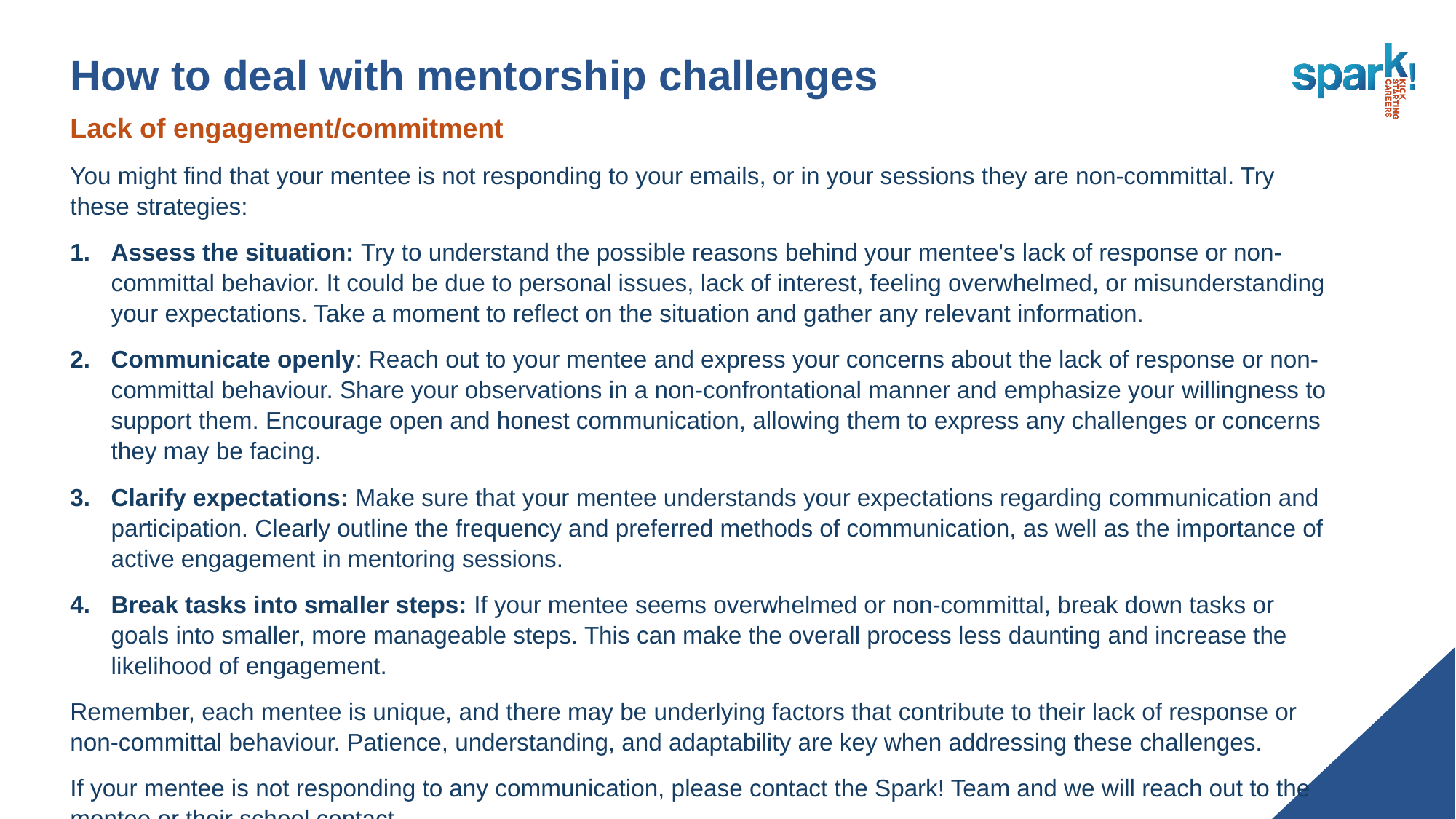

# How to deal with mentorship challenges
Lack of engagement/commitment
You might find that your mentee is not responding to your emails, or in your sessions they are non-committal. Try these strategies:
Assess the situation: Try to understand the possible reasons behind your mentee's lack of response or non-committal behavior. It could be due to personal issues, lack of interest, feeling overwhelmed, or misunderstanding your expectations. Take a moment to reflect on the situation and gather any relevant information.
Communicate openly: Reach out to your mentee and express your concerns about the lack of response or non-committal behaviour. Share your observations in a non-confrontational manner and emphasize your willingness to support them. Encourage open and honest communication, allowing them to express any challenges or concerns they may be facing.
Clarify expectations: Make sure that your mentee understands your expectations regarding communication and participation. Clearly outline the frequency and preferred methods of communication, as well as the importance of active engagement in mentoring sessions.
Break tasks into smaller steps: If your mentee seems overwhelmed or non-committal, break down tasks or goals into smaller, more manageable steps. This can make the overall process less daunting and increase the likelihood of engagement.
Remember, each mentee is unique, and there may be underlying factors that contribute to their lack of response or non-committal behaviour. Patience, understanding, and adaptability are key when addressing these challenges.
If your mentee is not responding to any communication, please contact the Spark! Team and we will reach out to the mentee or their school contact.